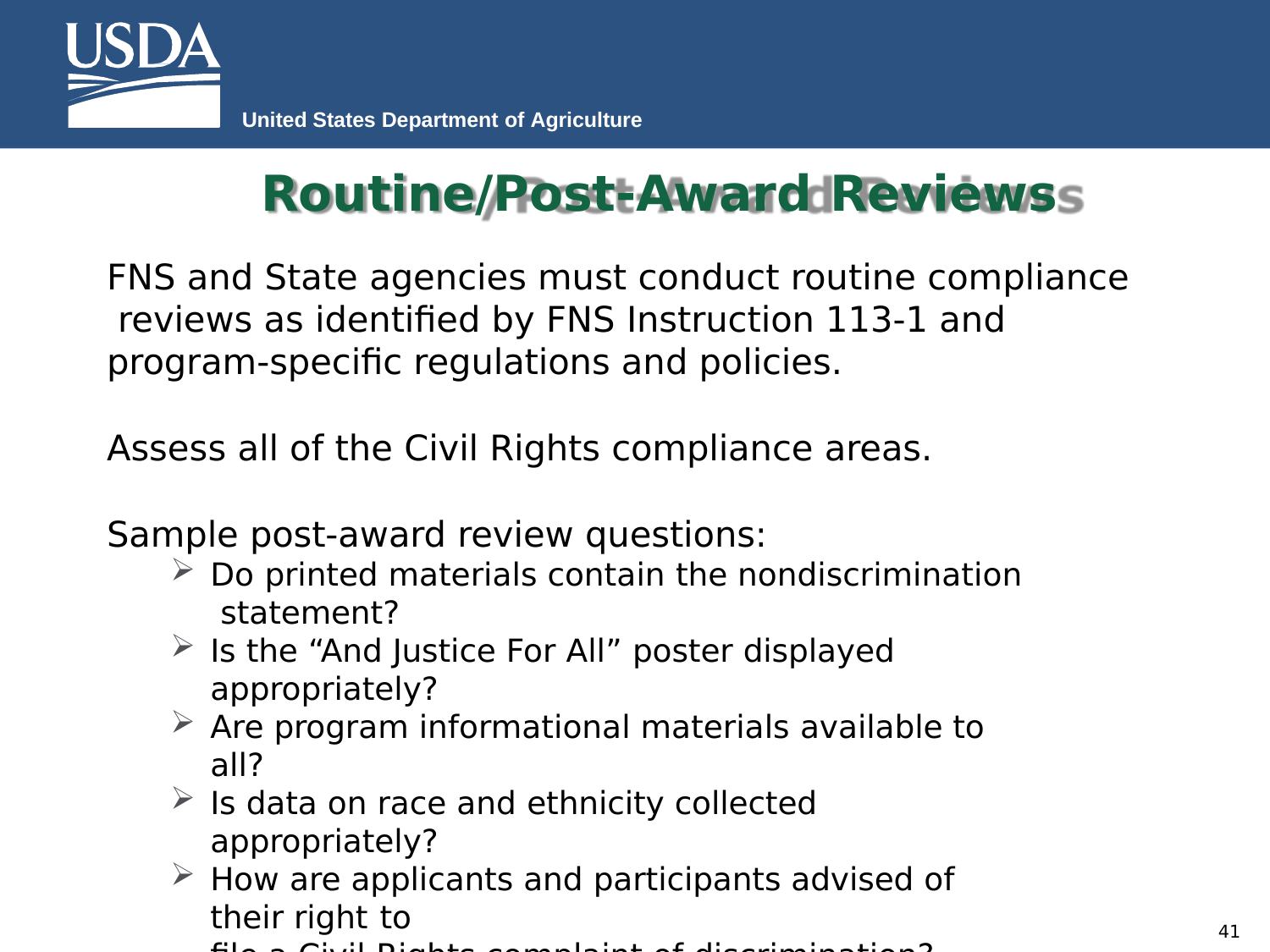

United States Department of Agriculture

# Routine/Post-Award Reviews
FNS and State agencies must conduct routine compliance  reviews as identified by FNS Instruction 113-1 and  program-specific regulations and policies.

Assess all of the Civil Rights compliance areas.

Sample post-award review questions:
Do printed materials contain the nondiscrimination  statement?
Is the “And Justice For All” poster displayed appropriately?
Are program informational materials available to all?
Is data on race and ethnicity collected appropriately?
How are applicants and participants advised of their right to
file a Civil Rights complaint of discrimination?
Are reasonable modifications appropriately made for people  with disabilities?
41